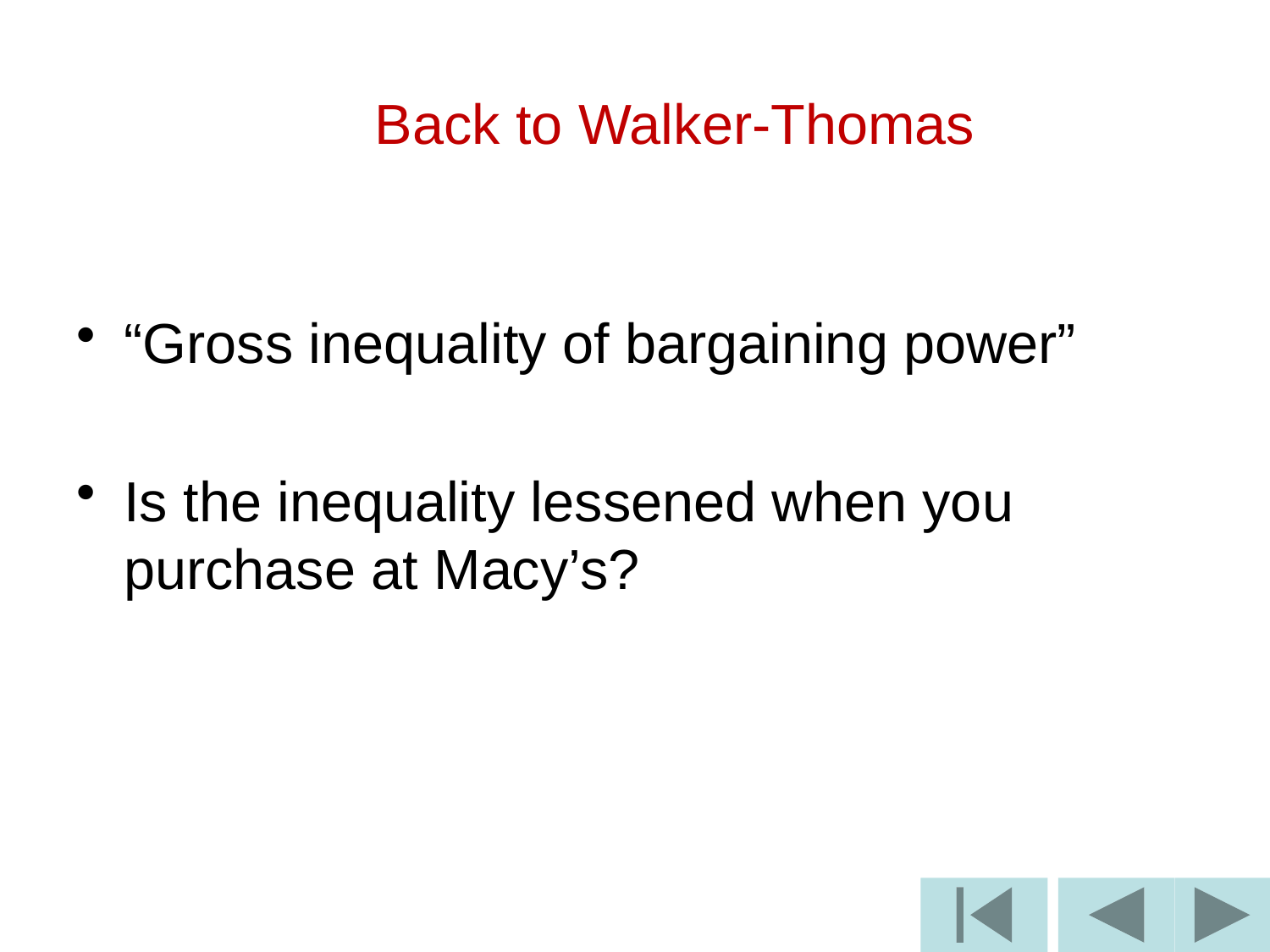

# Back to Walker-Thomas

“Gross inequality of bargaining power”

Is the inequality lessened when you purchase at Macy’s?